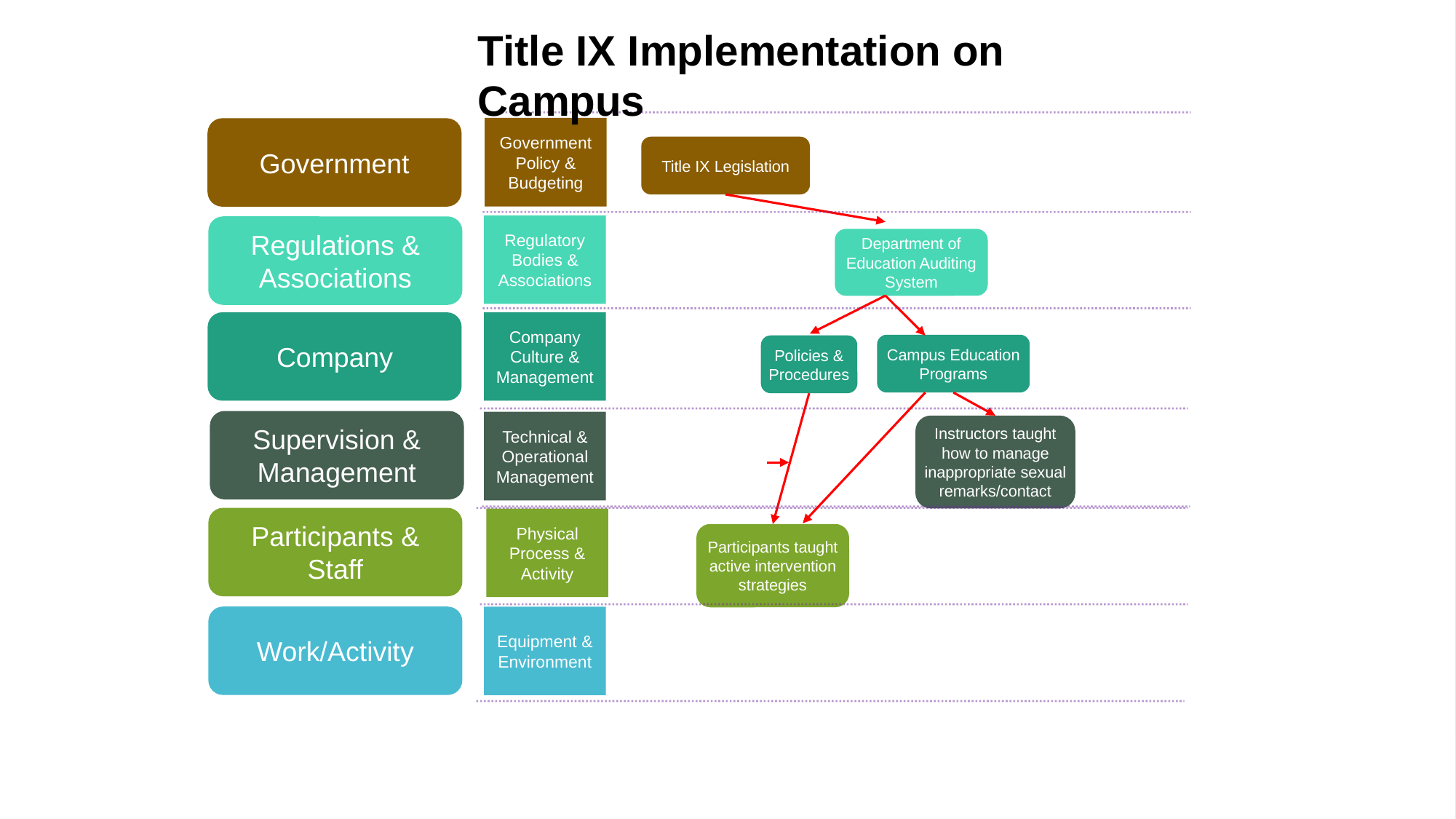

Title IX Implementation on Campus
Government Policy & Budgeting
Government
Title IX Legislation
Regulatory Bodies & Associations
Regulations & Associations
Department of Education Auditing System
Company Culture & Management
Company
Campus Education Programs
Policies & Procedures
Supervision & Management
Technical & Operational Management
Instructors taught how to manage inappropriate sexual remarks/contact
Participants & Staff
Physical Process & Activity
Participants taught active intervention strategies
Work/Activity
Equipment & Environment
Cornelissen & Trotter, 2012, Safety Science